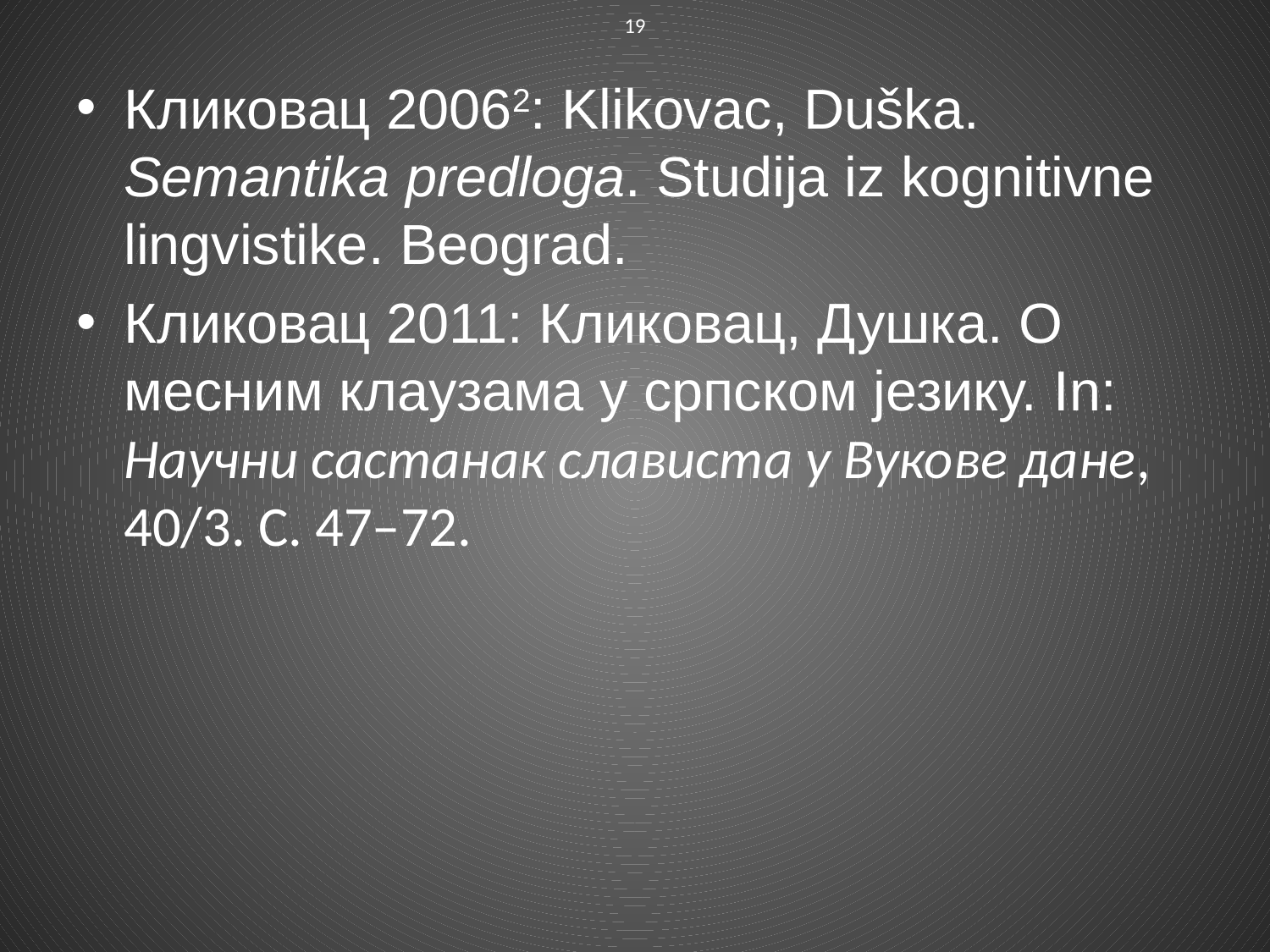

19
Кликовац 20062: Klikovac, Duška. Semantika predloga. Studija iz kognitivne lingvistike. Beograd.
Кликовац 2011: Кликовац, Душка. О месним клаузама у српском језику. In: Научни састанак слависта у Вукове дане, 40/3. C. 47–72.